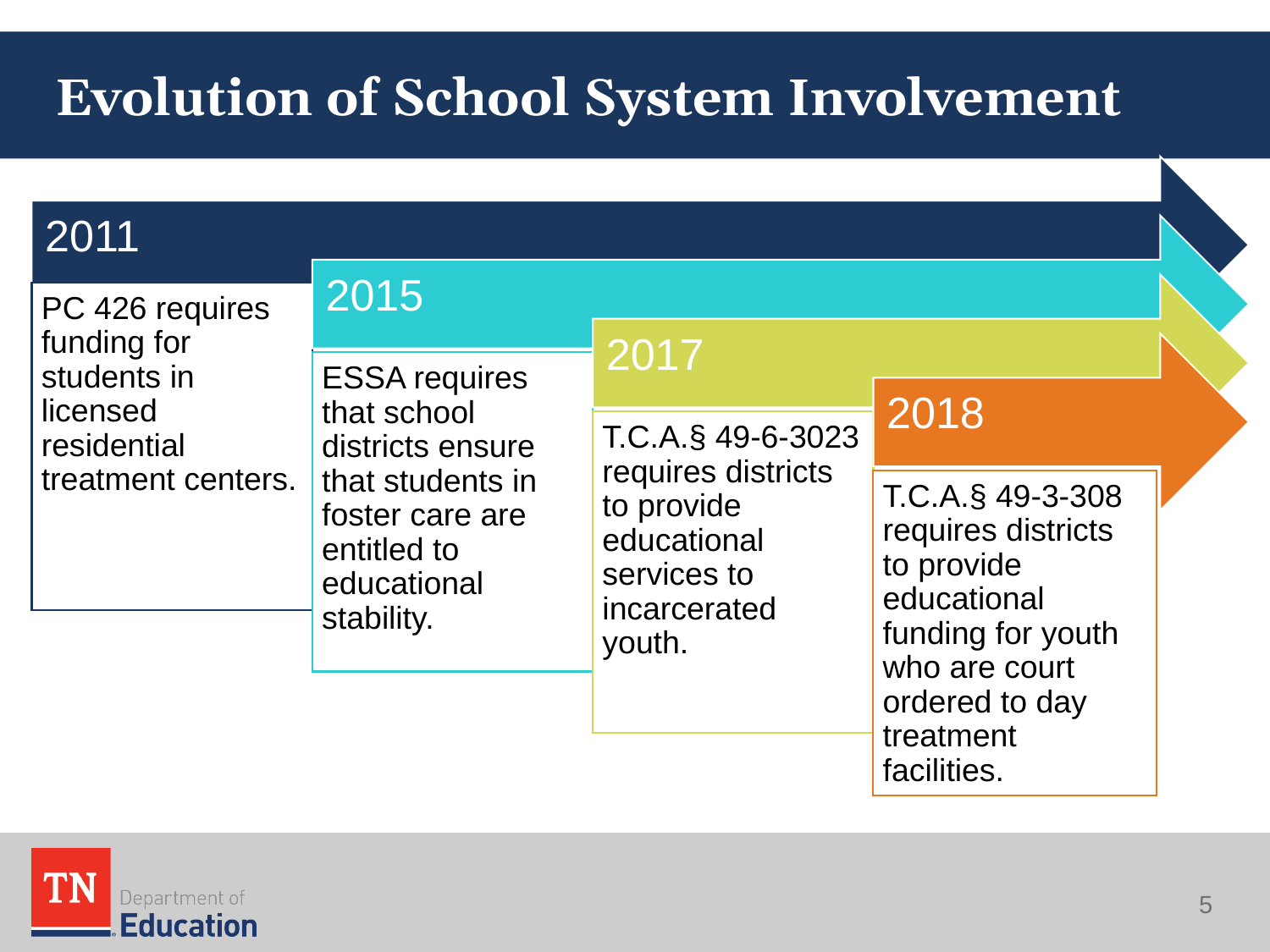

# Evolution of School System Involvement
2011
PC 426 requires funding for students in licensed residential treatment centers.
2015
ESSA requires that school districts ensure that students in foster care are entitled to educational stability.
2017
T.C.A.§ 49-6-3023 requires districts to provide educational services to incarcerated youth.
2018
T.C.A.§ 49-3-308 requires districts to provide educational funding for youth who are court ordered to day treatment facilities.
5